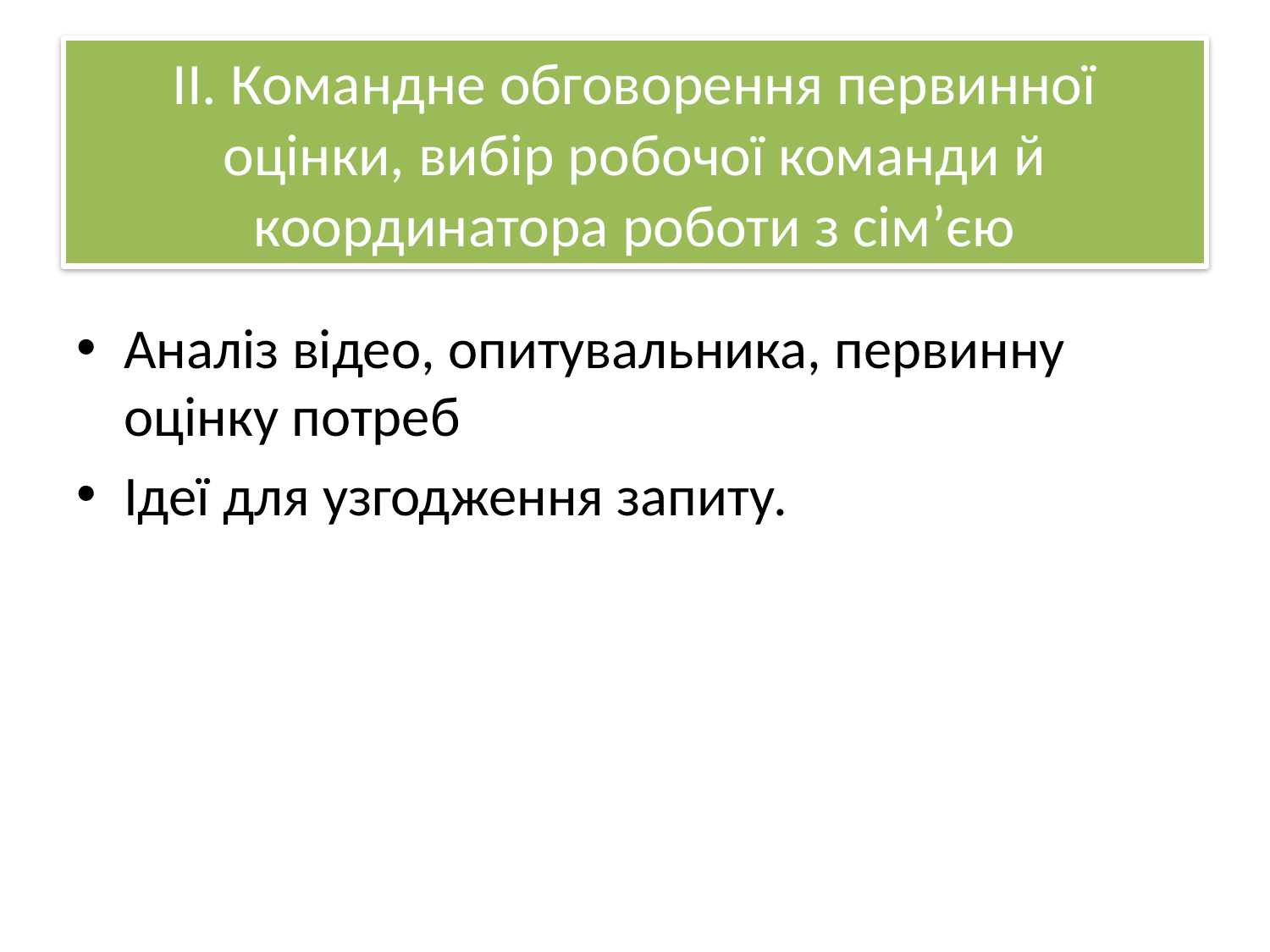

# ІІ. Командне обговорення первинної оцінки, вибір робочої команди й координатора роботи з сім’єю
Аналіз відео, опитувальника, первинну оцінку потреб
Ідеї для узгодження запиту.